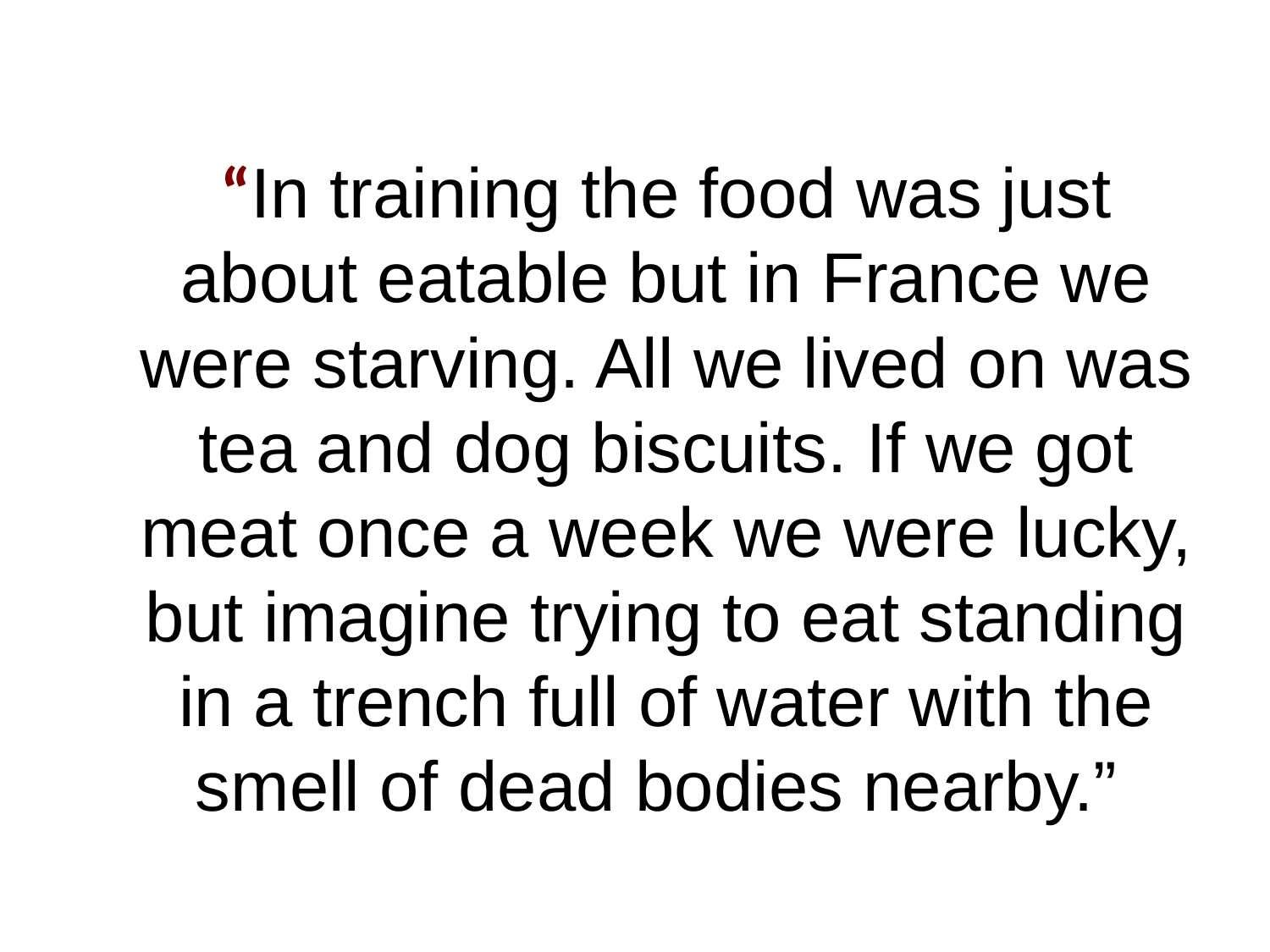

# “In training the food was just about eatable but in France we were starving. All we lived on was tea and dog biscuits. If we got meat once a week we were lucky, but imagine trying to eat standing in a trench full of water with the smell of dead bodies nearby.”